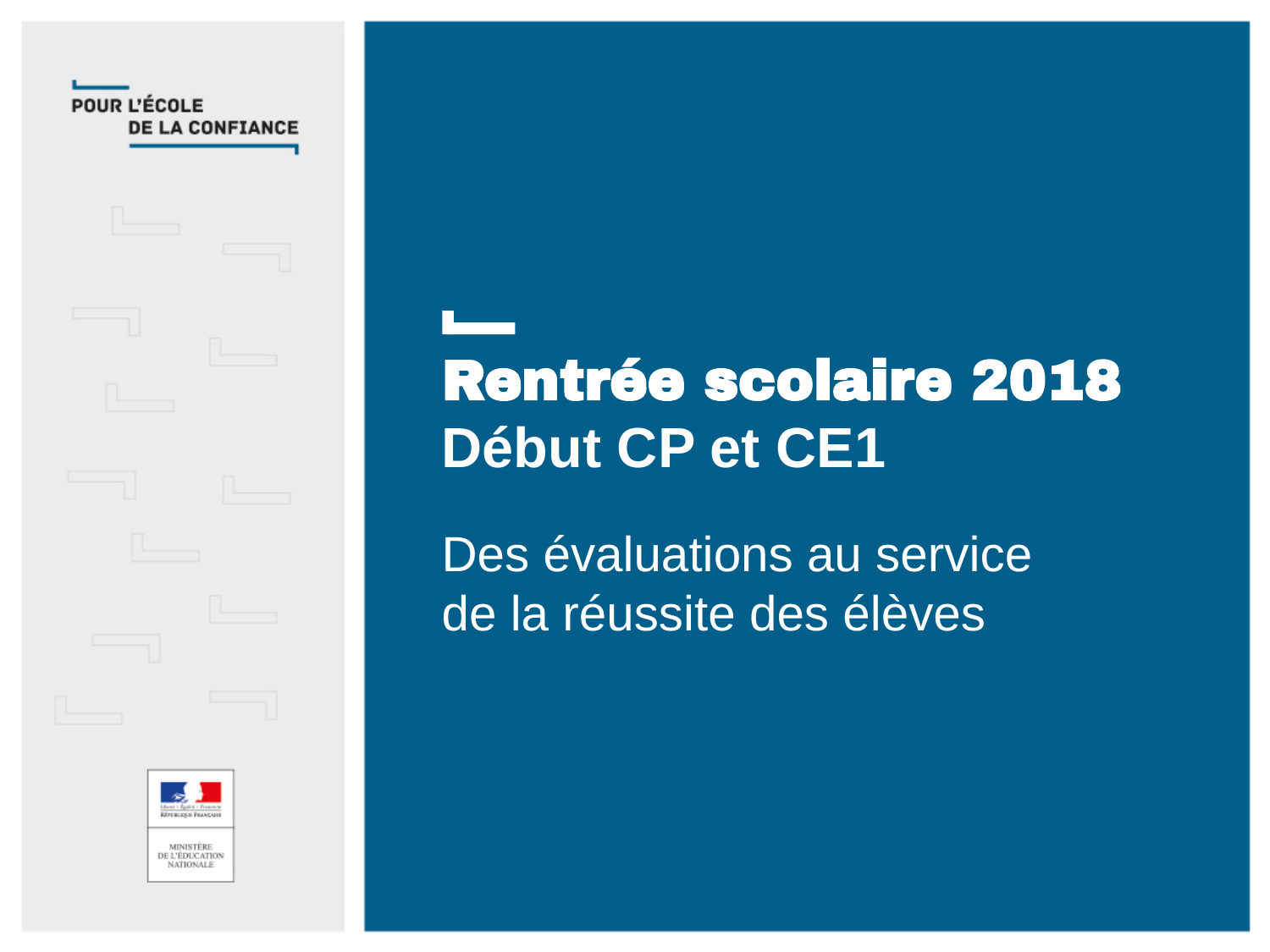

Rentrée scolaire 2018
Début CP et CE1
Des évaluations au service
de la réussite des élèves